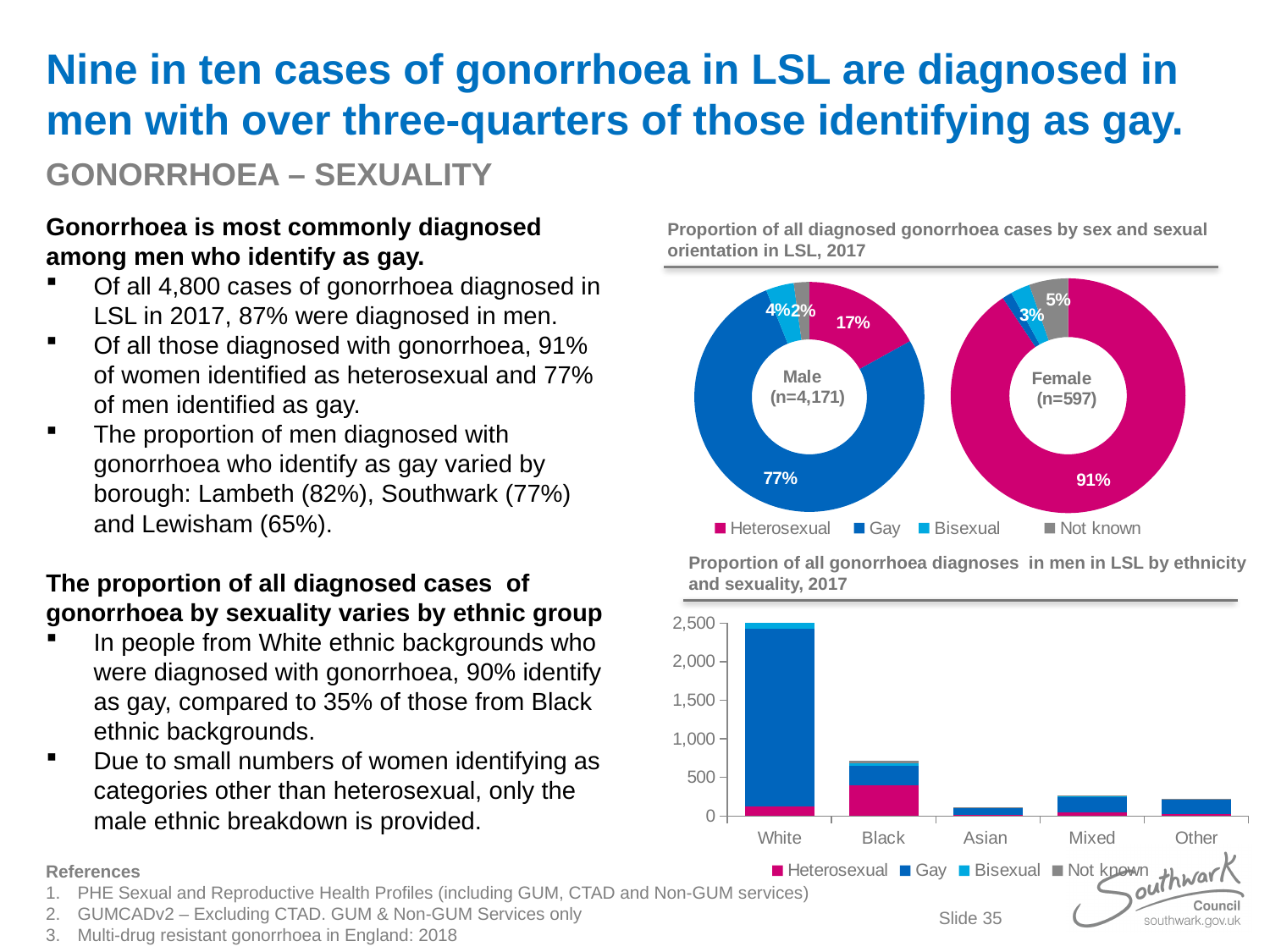

# Nine in ten cases of gonorrhoea in LSL are diagnosed in men with over three-quarters of those identifying as gay.
GONORRHOEA – SEXUALITY
Gonorrhoea is most commonly diagnosed among men who identify as gay.
Of all 4,800 cases of gonorrhoea diagnosed in LSL in 2017, 87% were diagnosed in men.
Of all those diagnosed with gonorrhoea, 91% of women identified as heterosexual and 77% of men identified as gay.
The proportion of men diagnosed with gonorrhoea who identify as gay varied by borough: Lambeth (82%), Southwark (77%) and Lewisham (65%).

The proportion of all diagnosed cases  of gonorrhoea by sexuality varies by ethnic group
In people from White ethnic backgrounds who were diagnosed with gonorrhoea, 90% identify as gay, compared to 35% of those from Black ethnic backgrounds.
Due to small numbers of women identifying as categories other than heterosexual, only the male ethnic breakdown is provided.

Proportion of all diagnosed gonorrhoea cases by sex and sexual orientation in LSL, 2017

### Chart

| Category |  |
|---|---|
| Heterosexual  | 541.0 |
| Lesbian | 8.0 |
| Bisexual      | 16.0 |
| Not known     | 32.0 |

### Chart

| Category |  |
|---|---|
| Heterosexual  | 707.0 |
| Gay | 3209.0 |
| Bisexual      | 164.0 |
| Not known     | 91.0 |
Proportion of all gonorrhoea diagnoses  in men in LSL by ethnicity and sexuality, 2017

### Chart

| Category | Heterosexual | Gay | Bisexual | Not known |
|---|---|---|---|---|
| White | 130.0 | 2302.0 | 83.0 | 48.0 |
| Black | 403.0 | 247.0 | 34.0 | 27.0 |
| Asian  | 14.0 | 91.0 | 8.0 | 3.0 |
| Mixed | 53.0 | 192.0 | 14.0 | 4.0 |
| Other | 23.0 | 187.0 | 9.0 | 2.0 |
References
PHE Sexual and Reproductive Health Profiles (including GUM, CTAD and Non-GUM services)
GUMCADv2 – Excluding CTAD. GUM & Non-GUM Services only
Multi-drug resistant gonorrhoea in England: 2018